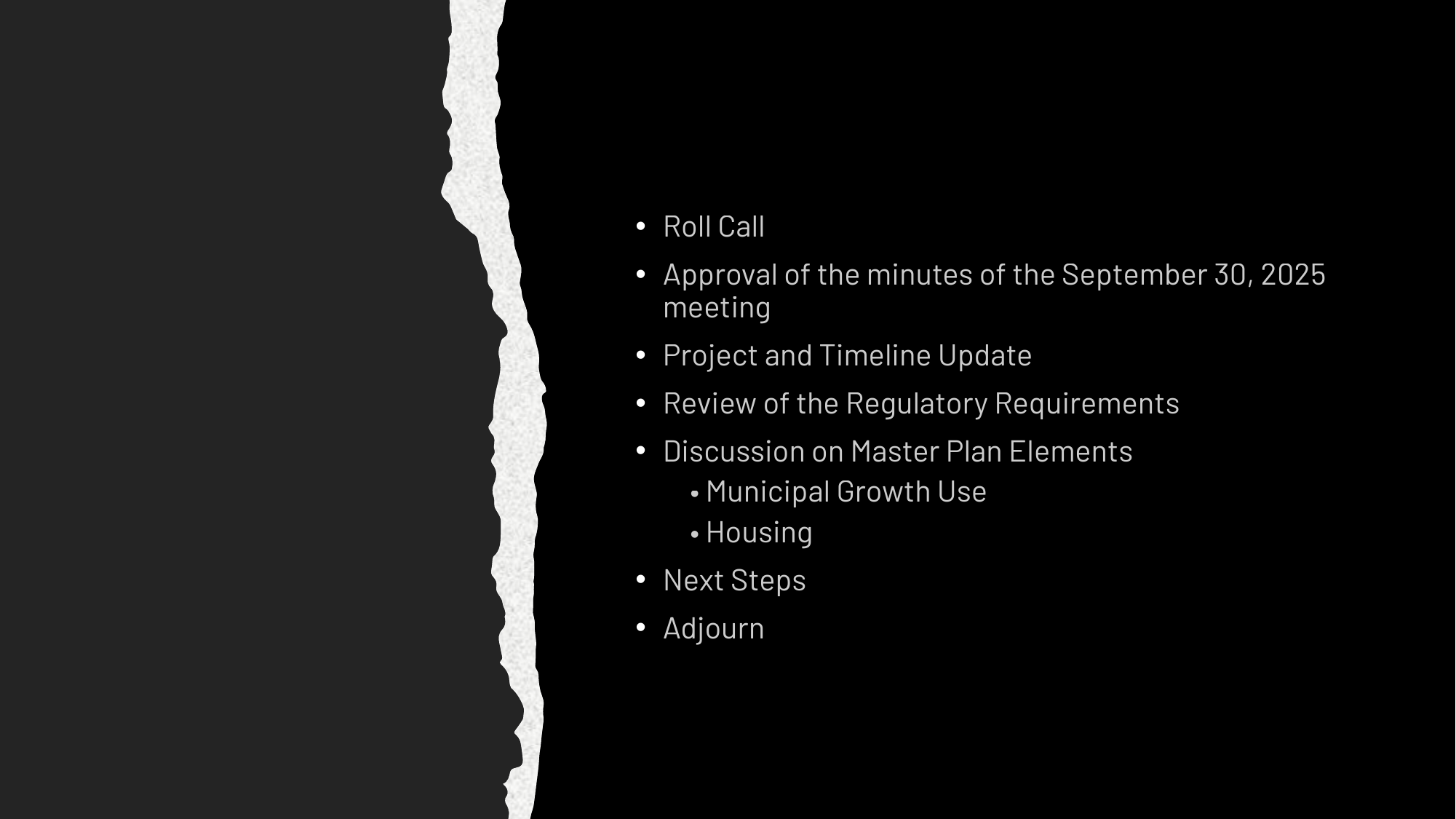

Roll Call
Approval of the minutes of the September 30, 2025 meeting
Project and Timeline Update
Review of the Regulatory Requirements
Discussion on Master Plan Elements
• Municipal Growth Use
• Housing
Next Steps
Adjourn